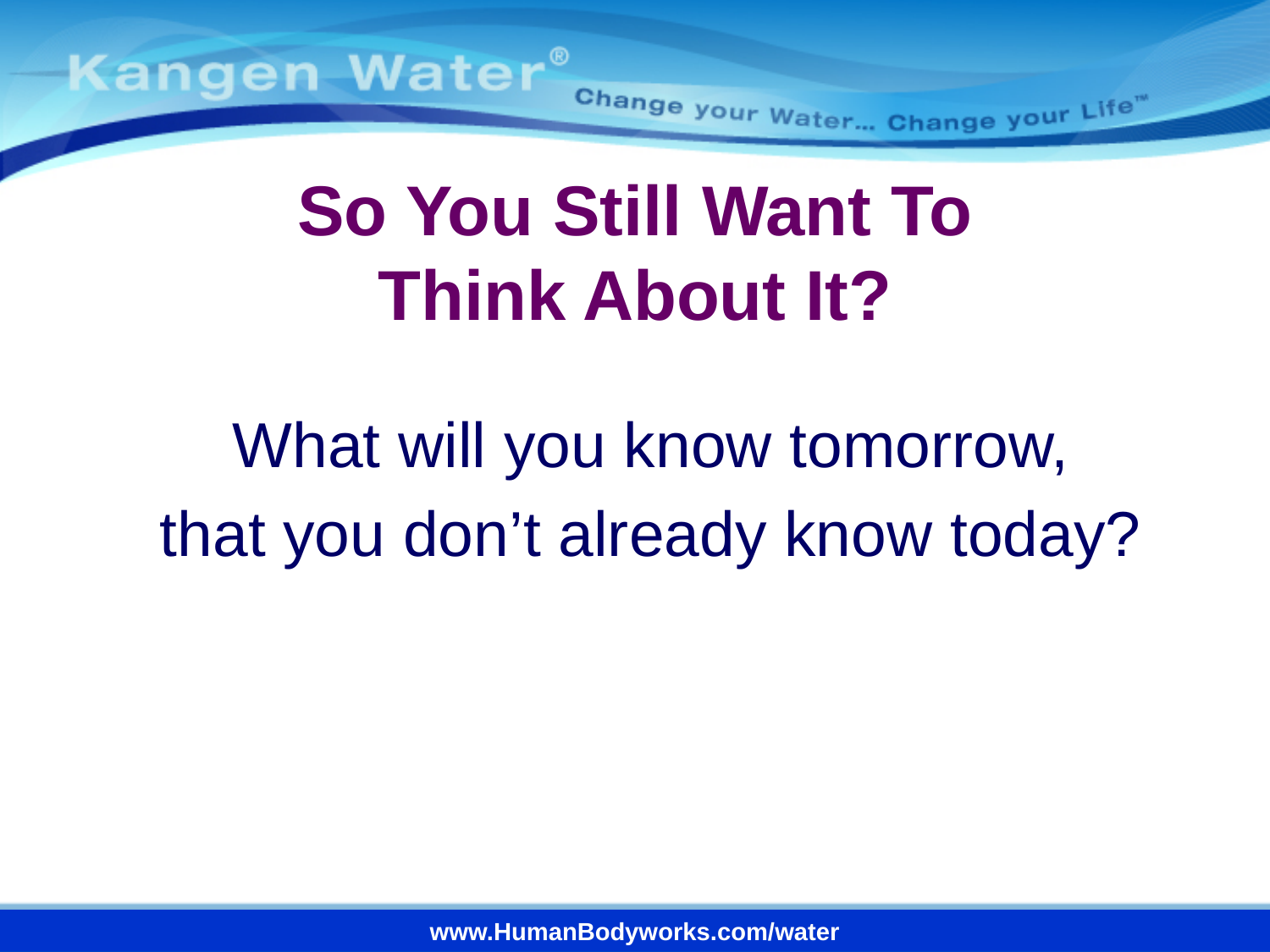

# So You Still Want To Think About It?
What will you know tomorrow,
that you don’t already know today?
www.HumanBodyworks.com/water